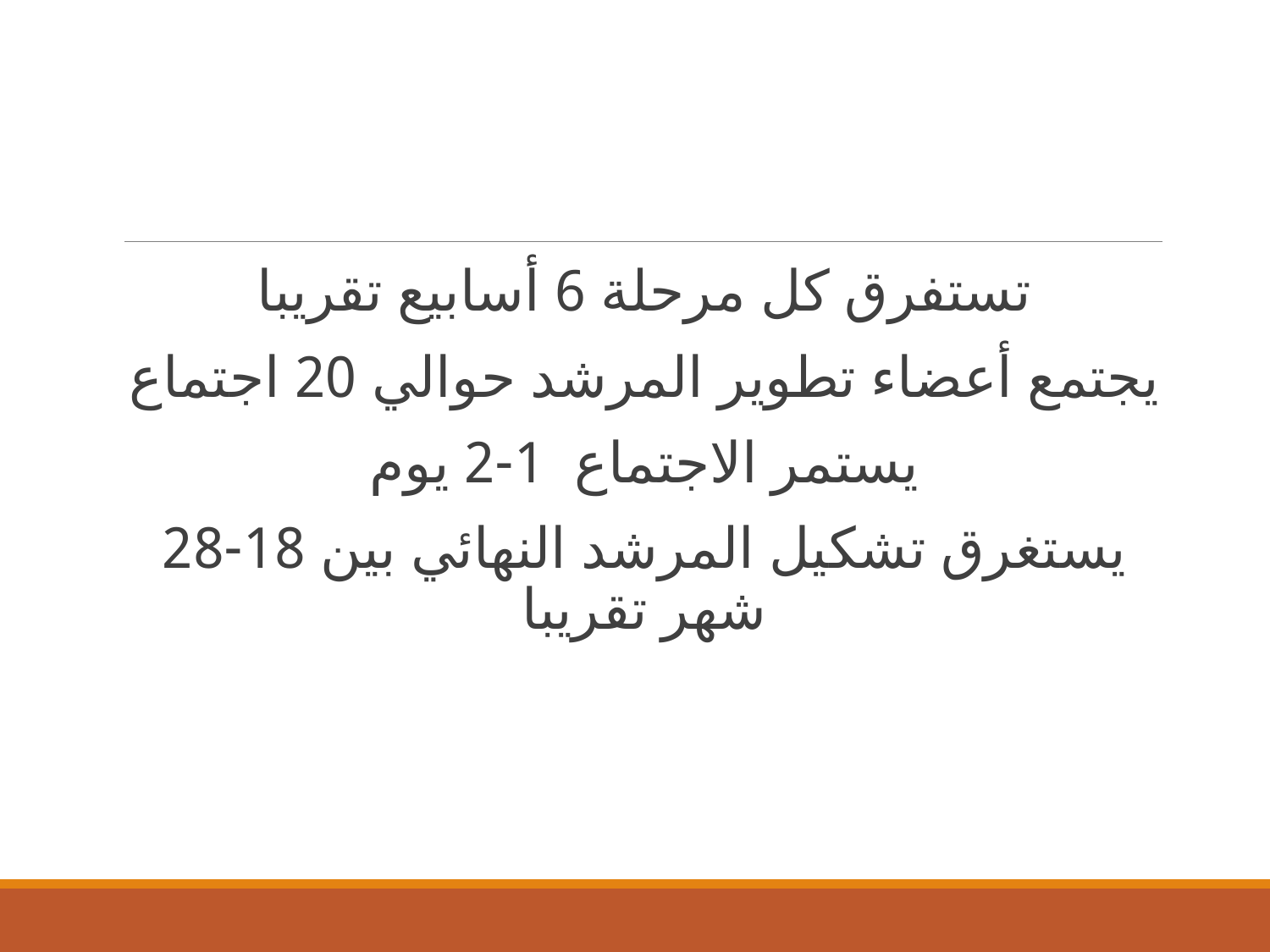

#
تستفرق كل مرحلة 6 أسابيع تقريبا
يجتمع أعضاء تطوير المرشد حوالي 20 اجتماع
يستمر الاجتماع  1-2 يوم
يستغرق تشكيل المرشد النهائي بين 18-28 شهر تقريبا